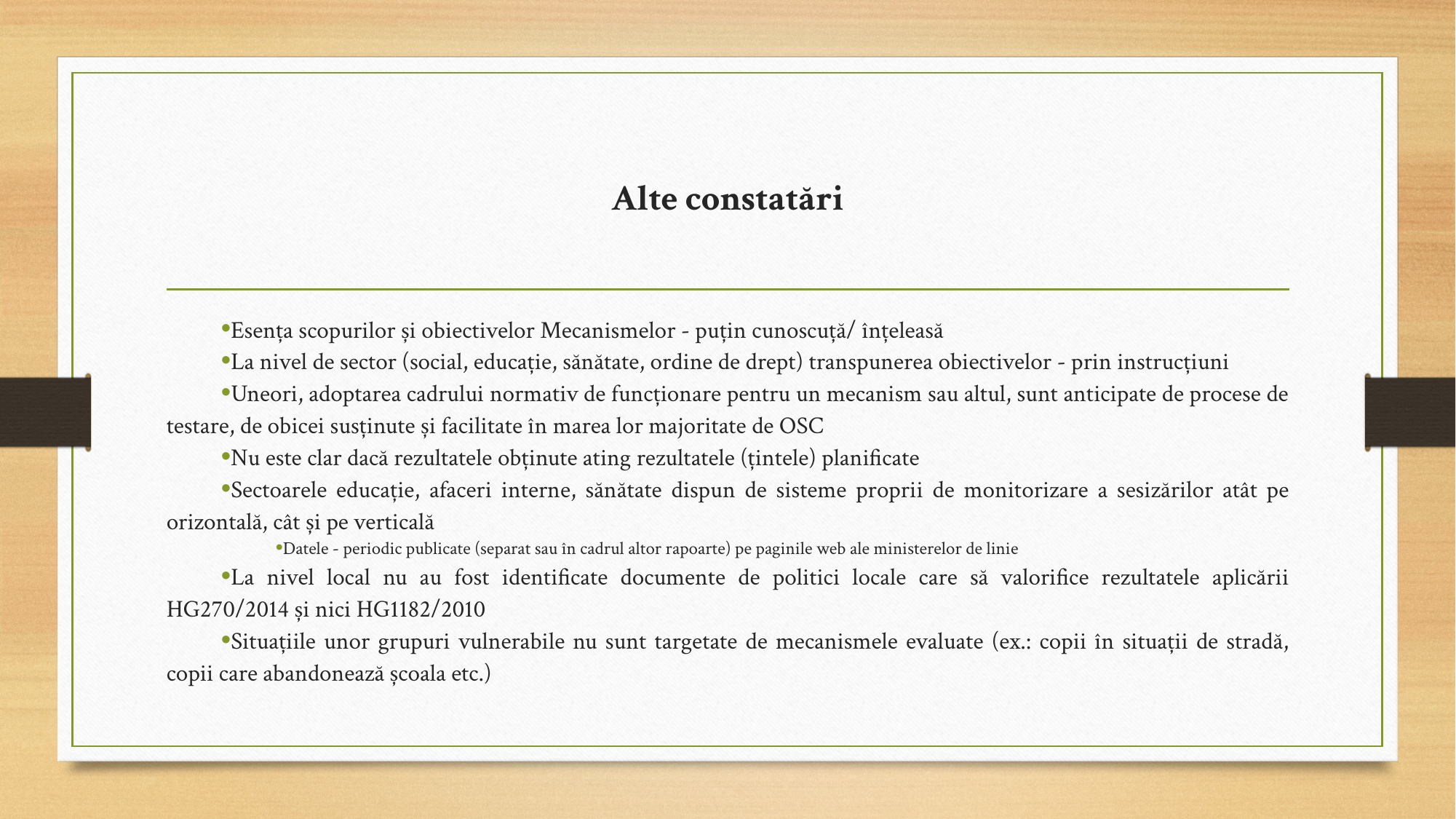

# Alte constatări
Esența scopurilor și obiectivelor Mecanismelor - puțin cunoscuță/ înțeleasă
La nivel de sector (social, educație, sănătate, ordine de drept) transpunerea obiectivelor - prin instrucțiuni
Uneori, adoptarea cadrului normativ de funcționare pentru un mecanism sau altul, sunt anticipate de procese de testare, de obicei susținute și facilitate în marea lor majoritate de OSC
Nu este clar dacă rezultatele obținute ating rezultatele (țintele) planificate
Sectoarele educație, afaceri interne, sănătate dispun de sisteme proprii de monitorizare a sesizărilor atât pe orizontală, cât și pe verticală
Datele - periodic publicate (separat sau în cadrul altor rapoarte) pe paginile web ale ministerelor de linie
La nivel local nu au fost identificate documente de politici locale care să valorifice rezultatele aplicării HG270/2014 și nici HG1182/2010
Situațiile unor grupuri vulnerabile nu sunt targetate de mecanismele evaluate (ex.: copii în situații de stradă, copii care abandonează școala etc.)